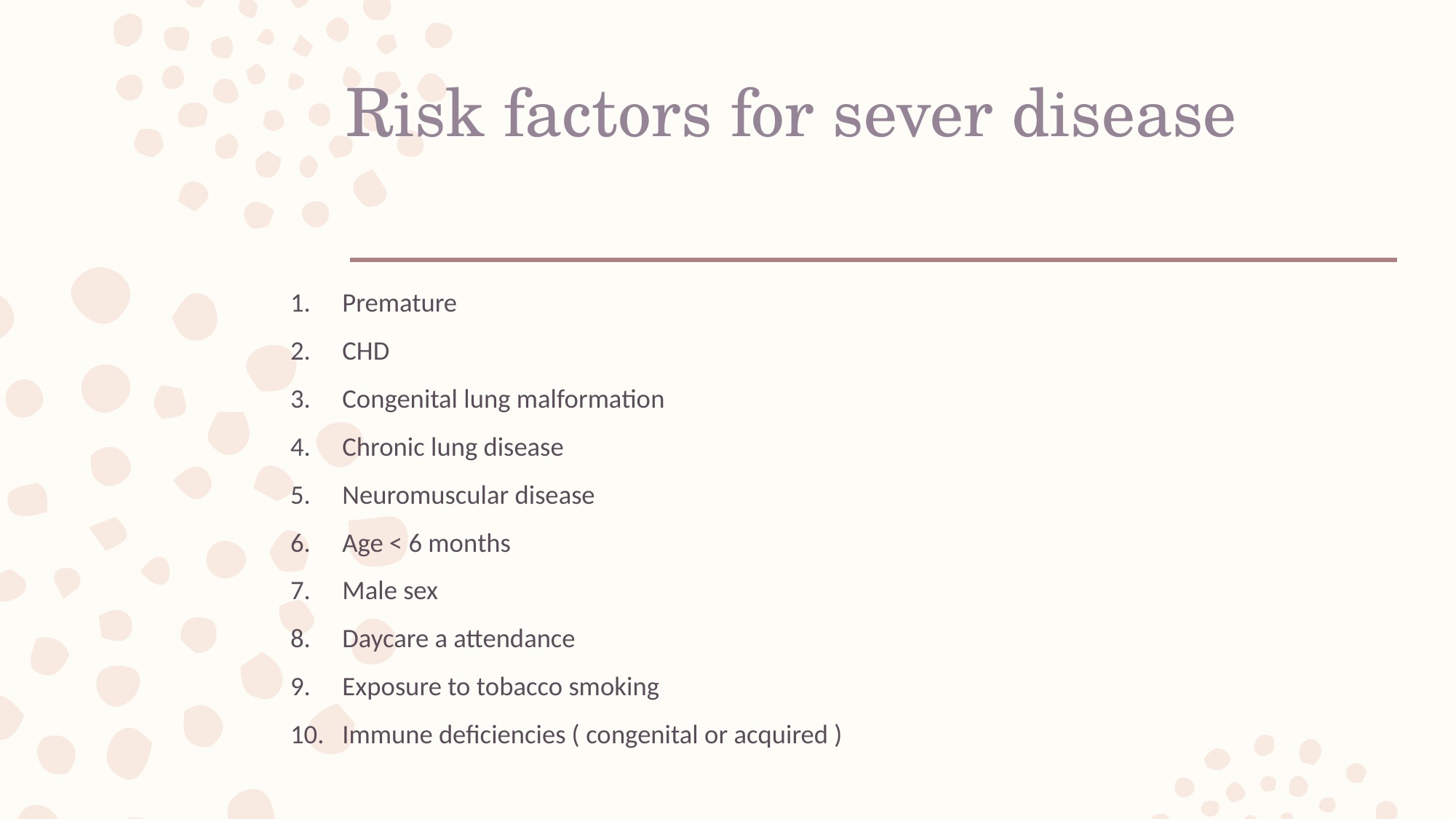

# Risk factors for sever disease
Premature
CHD
Congenital lung malformation
Chronic lung disease
Neuromuscular disease
Age < 6 months
Male sex
Daycare a attendance
Exposure to tobacco smoking
Immune deficiencies ( congenital or acquired )